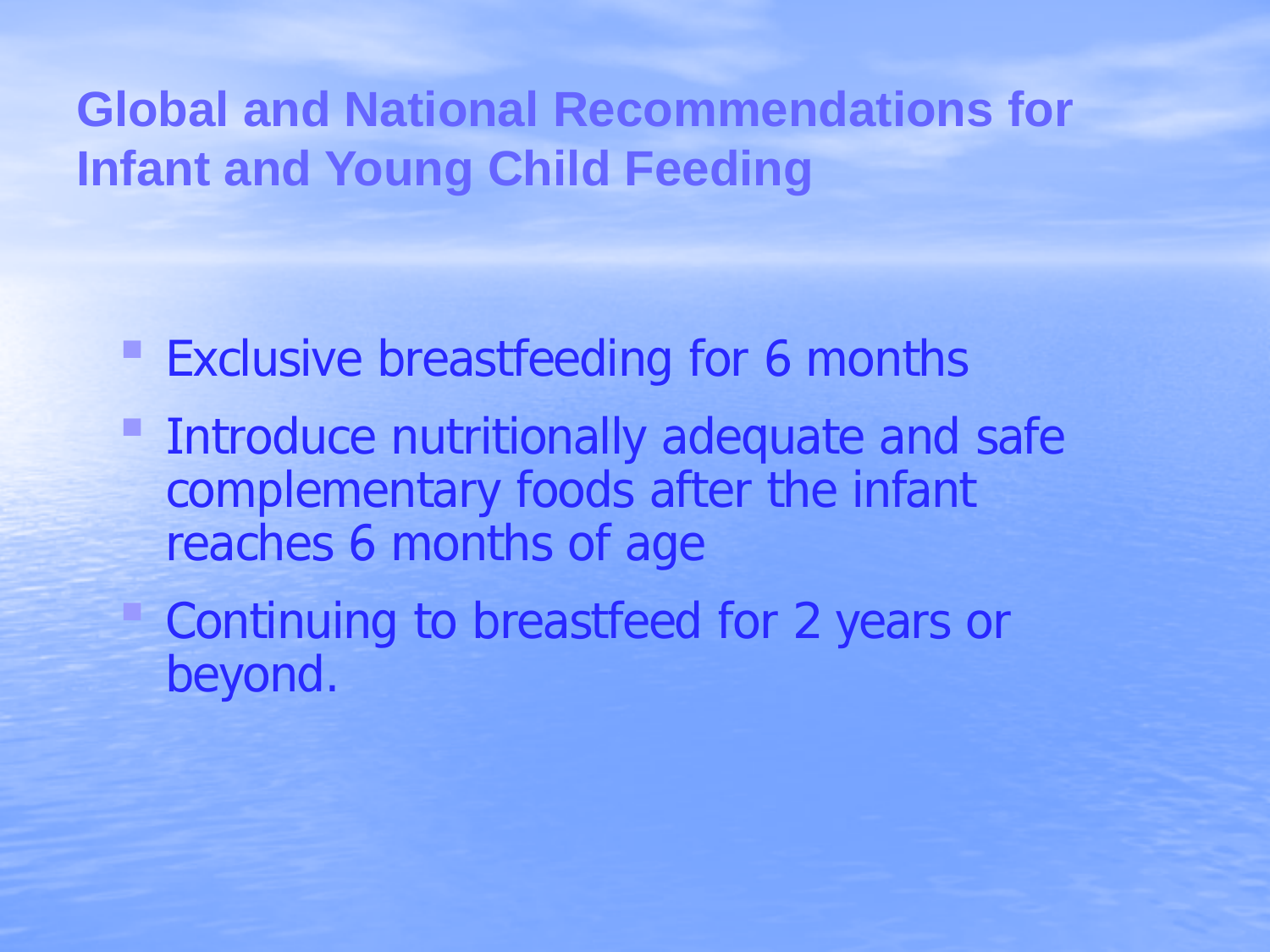

# Global and National Recommendations for Infant and Young Child Feeding

Exclusive breastfeeding for 6 months
Introduce nutritionally adequate and safe complementary foods after the infant reaches 6 months of age
Continuing to breastfeed for 2 years or beyond.